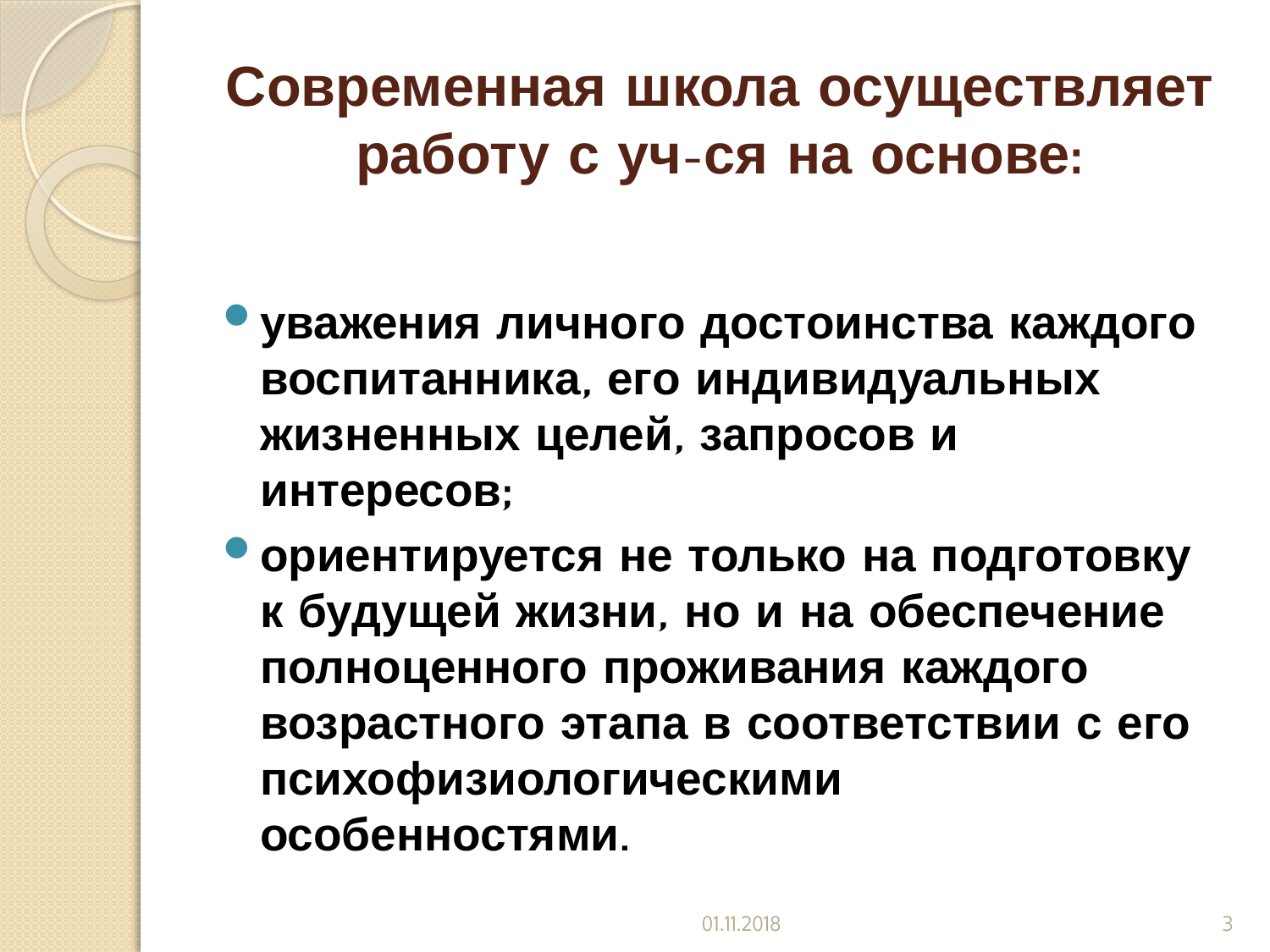

# Современная школа осуществляет работу с уч-ся на основе:
уважения личного достоинства каждого воспитанника, его индивидуальных жизненных целей, запросов и интересов;
ориентируется не только на подготовку к будущей жизни, но и на обеспечение полноценного проживания каждого возрастного этапа в соответствии с его психофизиологическими особенностями.

01.11.2018

3